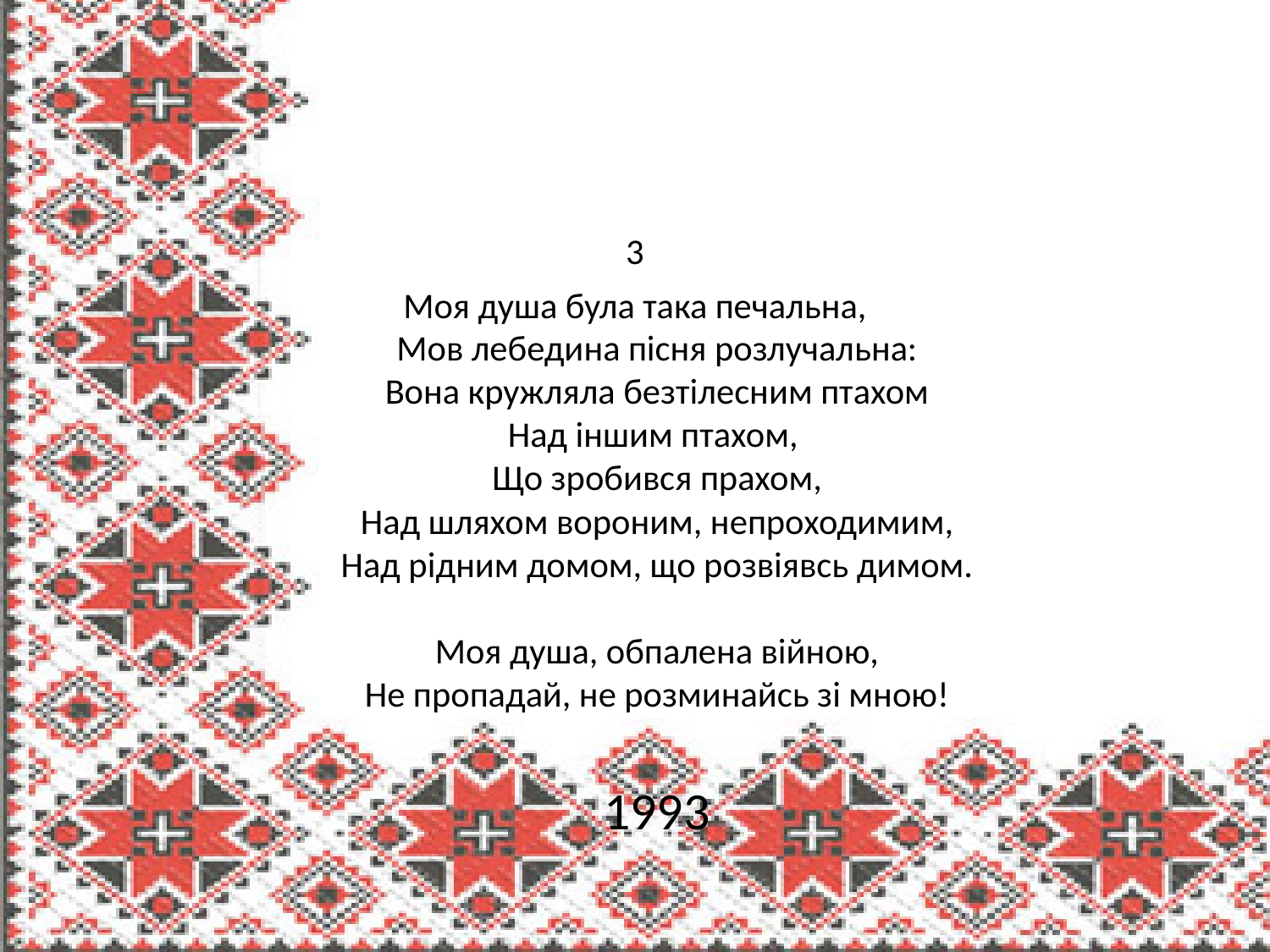

3
Моя душа була така печальна,
Мов лебедина пісня розлучальна:
Вона кружляла безтілесним птахом
Над іншим птахом,
Що зробився прахом,
Над шляхом вороним, непроходимим,
Над рідним домом, що розвіявсь димом.
Моя душа, обпалена війною,
Не пропадай, не розминайсь зі мною!
1993